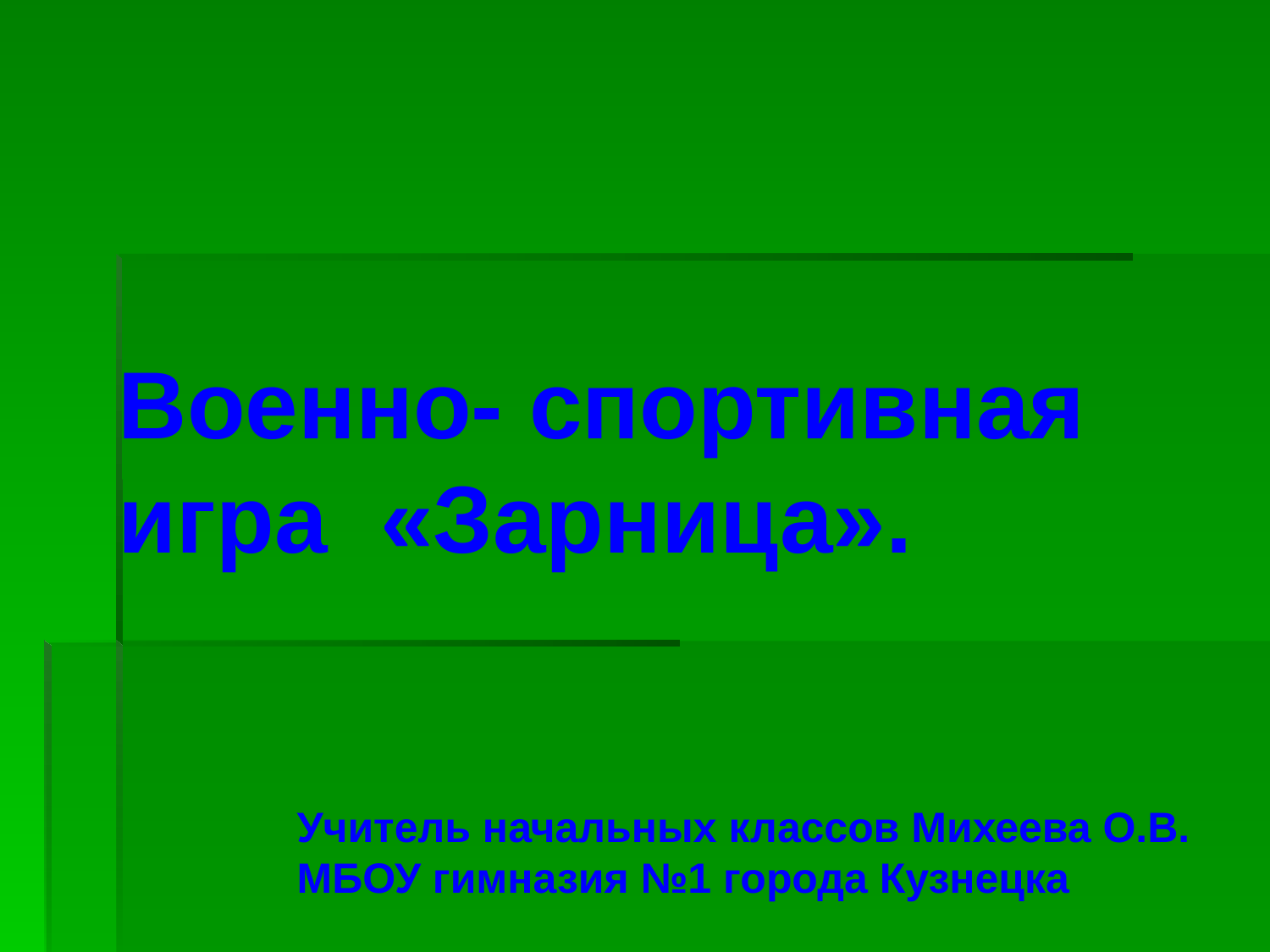

Военно- спортивная
    игра  «Зарница».

                        Учитель начальных классов Михеева О.В.
                        МБОУ гимназия №1 города Кузнецка